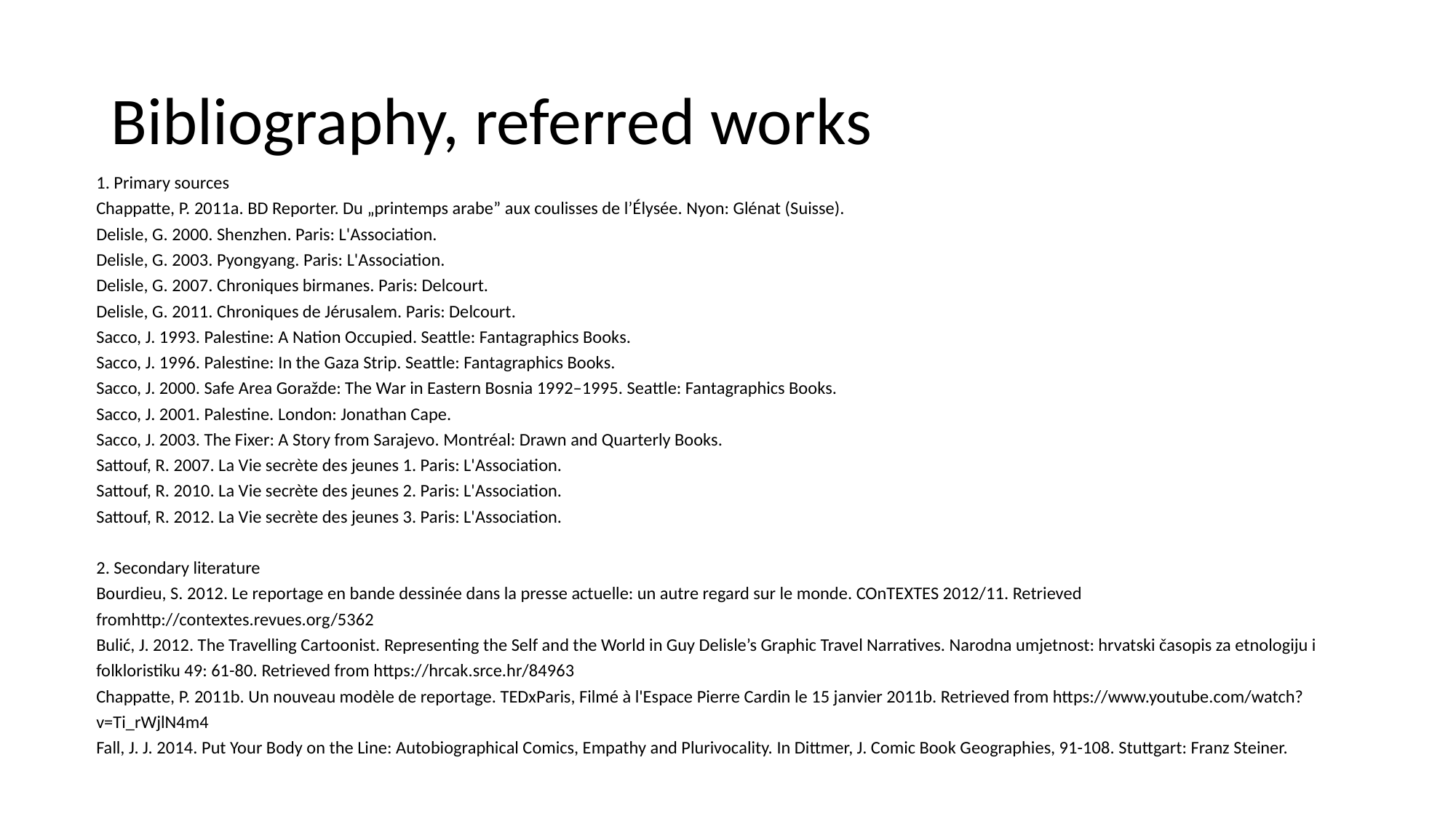

# Bibliography, referred works
1. Primary sources
Chappatte, P. 2011a. BD Reporter. Du „printemps arabe” aux coulisses de l’Élysée. Nyon: Glénat (Suisse).
Delisle, G. 2000. Shenzhen. Paris: L'Association.
Delisle, G. 2003. Pyongyang. Paris: L'Association.
Delisle, G. 2007. Chroniques birmanes. Paris: Delcourt.
Delisle, G. 2011. Chroniques de Jérusalem. Paris: Delcourt.
Sacco, J. 1993. Palestine: A Nation Occupied. Seattle: Fantagraphics Books.
Sacco, J. 1996. Palestine: In the Gaza Strip. Seattle: Fantagraphics Books.
Sacco, J. 2000. Safe Area Goražde: The War in Eastern Bosnia 1992–1995. Seattle: Fantagraphics Books.
Sacco, J. 2001. Palestine. London: Jonathan Cape.
Sacco, J. 2003. The Fixer: A Story from Sarajevo. Montréal: Drawn and Quarterly Books.
Sattouf, R. 2007. La Vie secrète des jeunes 1. Paris: L'Association.
Sattouf, R. 2010. La Vie secrète des jeunes 2. Paris: L'Association.
Sattouf, R. 2012. La Vie secrète des jeunes 3. Paris: L'Association.

2. Secondary literature
Bourdieu, S. 2012. Le reportage en bande dessinée dans la presse actuelle: un autre regard sur le monde. COnTEXTES 2012/11. Retrieved fromhttp://contextes.revues.org/5362
Bulić, J. 2012. The Travelling Cartoonist. Representing the Self and the World in Guy Delisle’s Graphic Travel Narratives. Narodna umjetnost: hrvatski časopis za etnologiju i folkloristiku 49: 61-80. Retrieved from https://hrcak.srce.hr/84963
Chappatte, P. 2011b. Un nouveau modèle de reportage. TEDxParis, Filmé à l'Espace Pierre Cardin le 15 janvier 2011b. Retrieved from https://www.youtube.com/watch?v=Ti_rWjlN4m4
Fall, J. J. 2014. Put Your Body on the Line: Autobiographical Comics, Empathy and Plurivocality. In Dittmer, J. Comic Book Geographies, 91-108. Stuttgart: Franz Steiner.